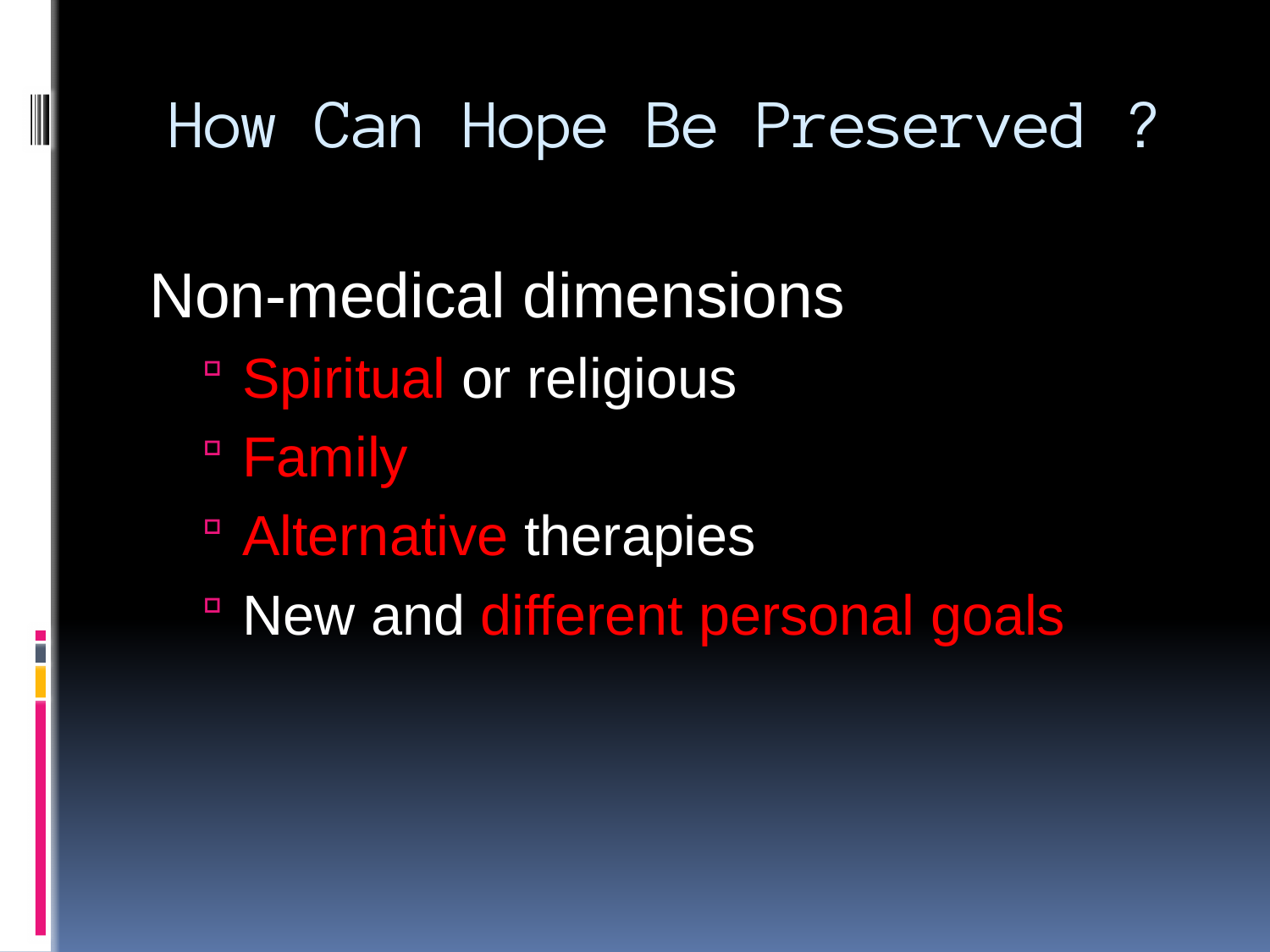

# How Can Hope Be Preserved ?
Non-medical dimensions
Spiritual or religious
Family
Alternative therapies
New and different personal goals